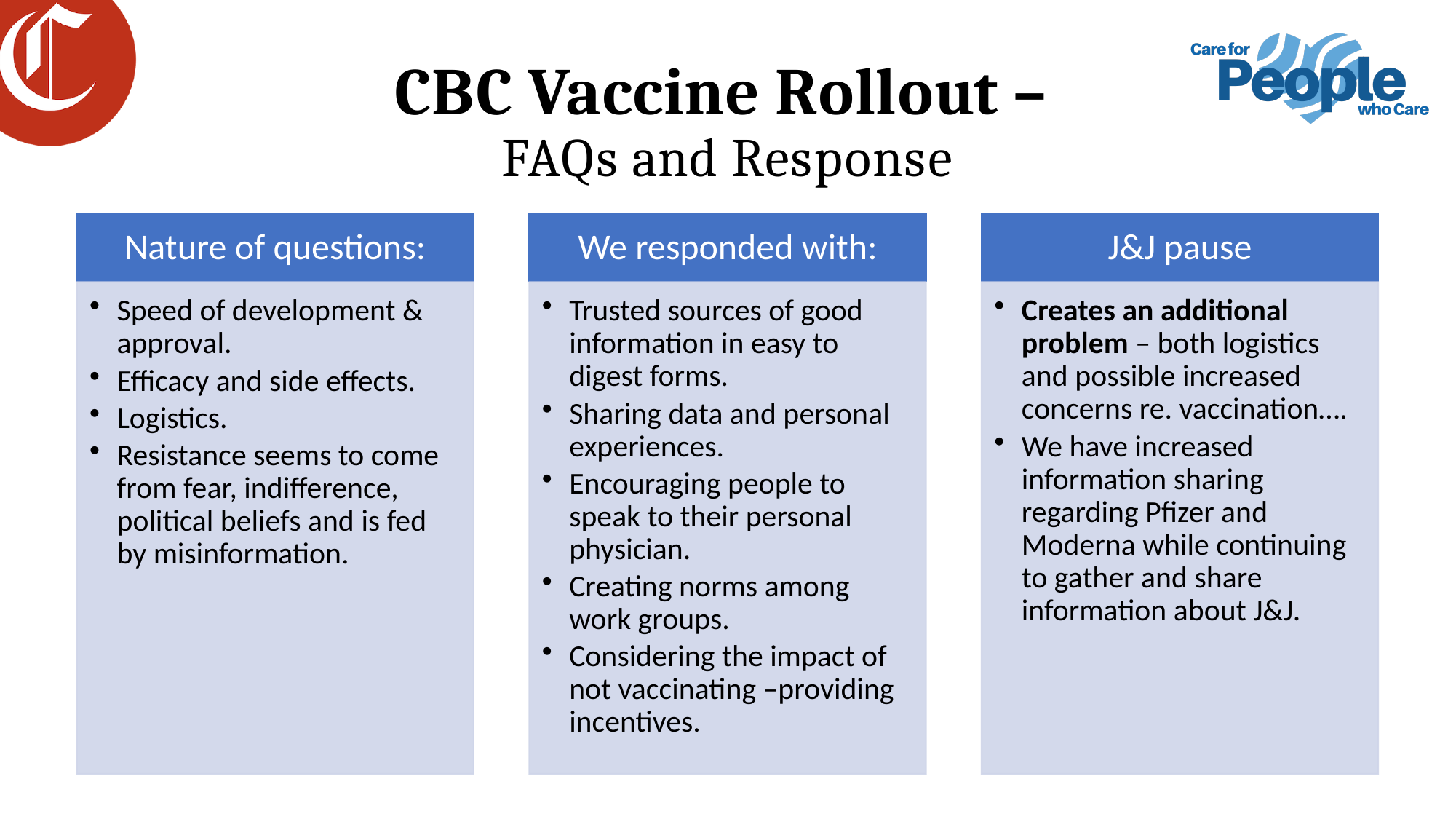

# CBC Vaccine Rollout – FAQs and Response
Nature of questions:
Speed of development & approval.
Efficacy and side effects.
Logistics.
Resistance seems to come from fear, indifference, political beliefs and is fed by misinformation.
We responded with:
Trusted sources of good information in easy to digest forms.
Sharing data and personal experiences.
Encouraging people to speak to their personal physician.
Creating norms among work groups.
Considering the impact of not vaccinating –providing incentives.
J&J pause
Creates an additional problem – both logistics and possible increased concerns re. vaccination….
We have increased information sharing regarding Pfizer and Moderna while continuing to gather and share information about J&J.